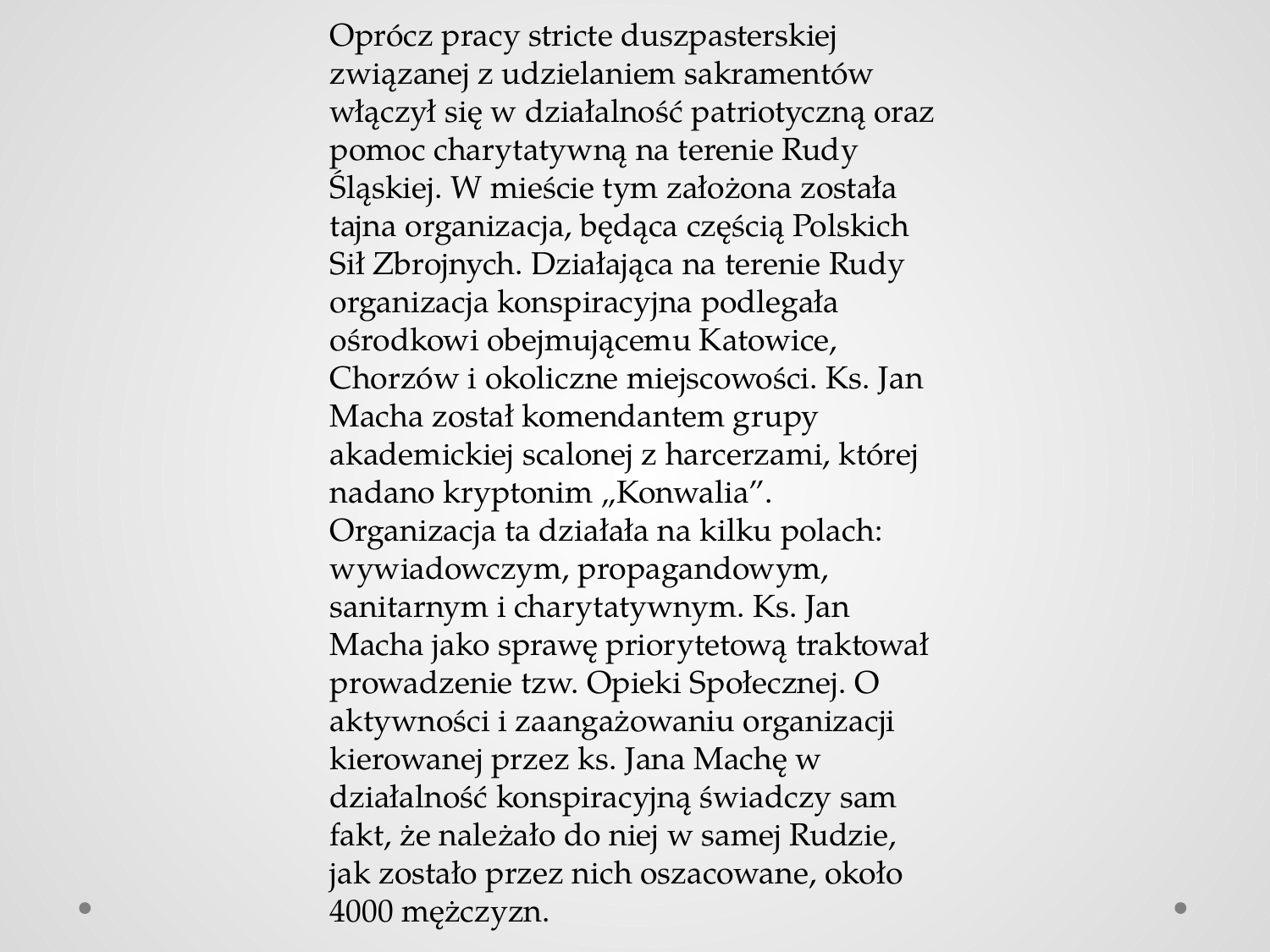

Oprócz pracy stricte duszpasterskiej związanej z udzielaniem sakramentów włączył się w działalność patriotyczną oraz pomoc charytatywną na terenie Rudy Śląskiej. W mieście tym założona została tajna organizacja, będąca częścią Polskich Sił Zbrojnych. Działająca na terenie Rudy organizacja konspiracyjna podlegała ośrodkowi obejmującemu Katowice, Chorzów i okoliczne miejscowości. Ks. Jan Macha został komendantem grupy akademickiej scalonej z harcerzami, której nadano kryptonim „Konwalia”. Organizacja ta działała na kilku polach: wywiadowczym, propagandowym, sanitarnym i charytatywnym. Ks. Jan Macha jako sprawę priorytetową traktował prowadzenie tzw. Opieki Społecznej. O aktywności i zaangażowaniu organizacji kierowanej przez ks. Jana Machę w działalność konspiracyjną świadczy sam fakt, że należało do niej w samej Rudzie, jak zostało przez nich oszacowane, około 4000 mężczyzn.